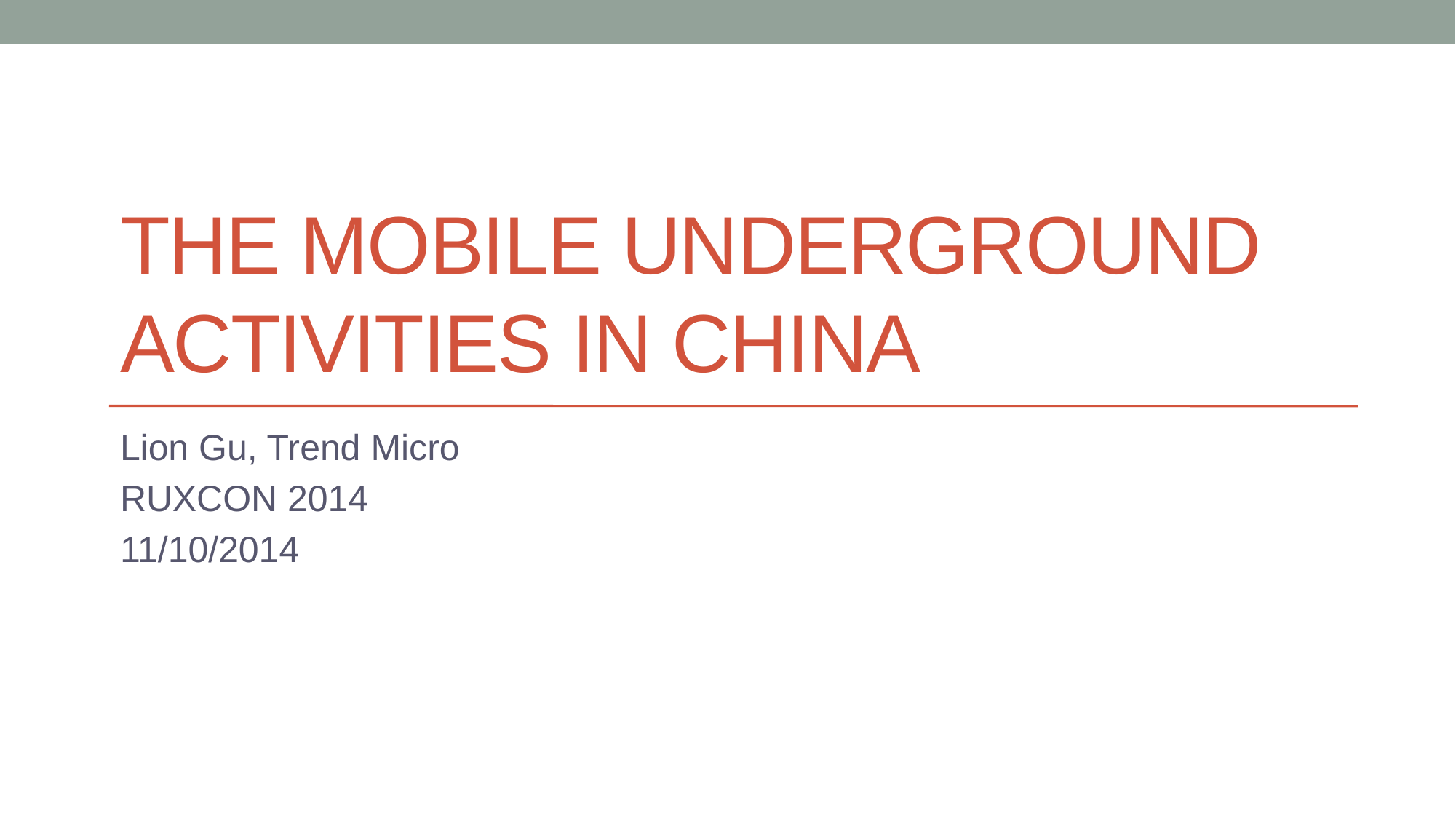

# The Mobile Underground Activities in China
Lion Gu, Trend Micro
RUXCON 2014
11/10/2014